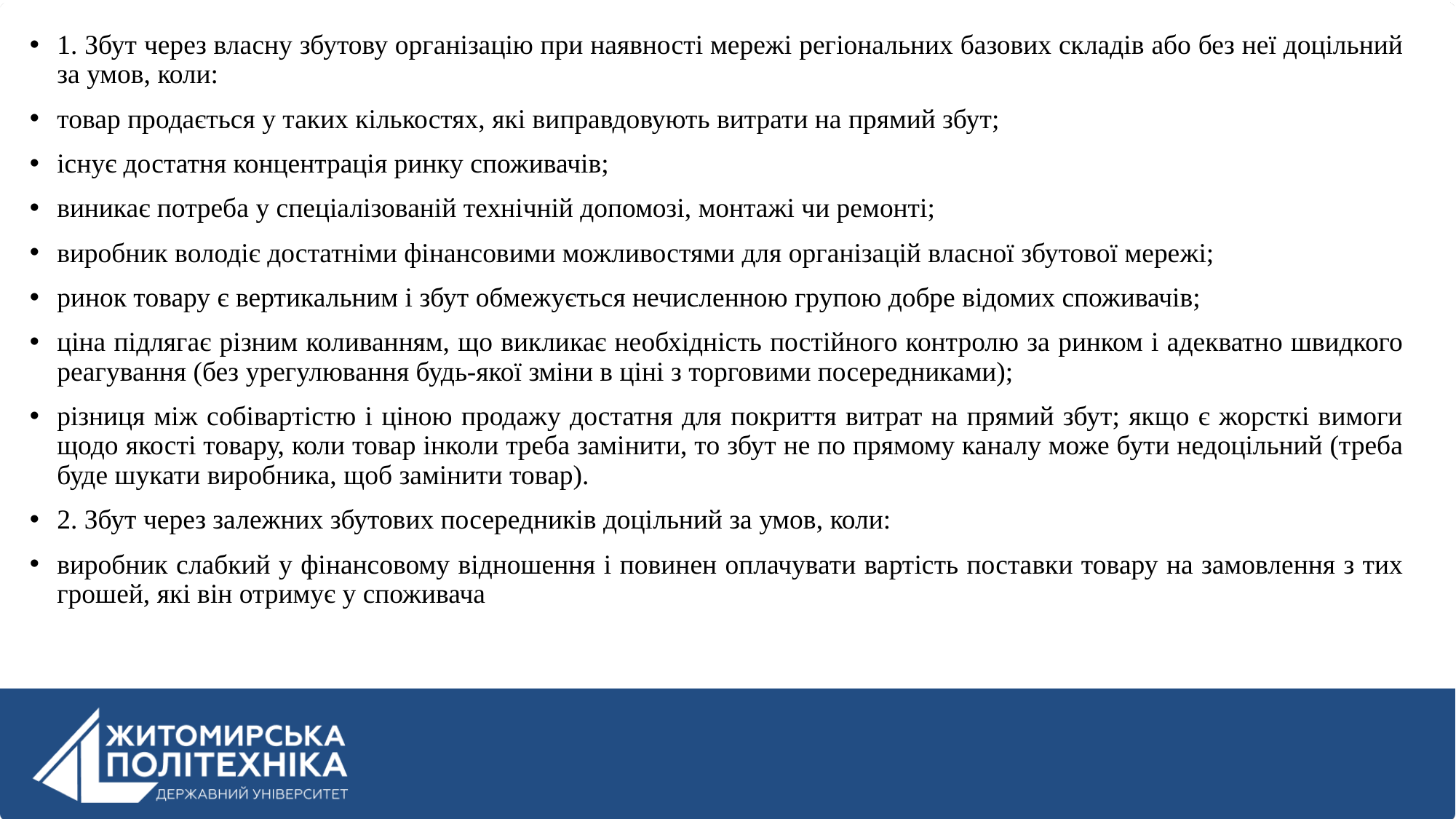

1. Збут через власну збутову організацію при наявності мережі регіональних базових складів або без неї доцільний за умов, коли:
товар продається у таких кількостях, які виправдовують витрати на прямий збут;
існує достатня концентрація ринку споживачів;
виникає потреба у спеціалізованій технічній допомозі, монтажі чи ремонті;
виробник володіє достатніми фінансовими можливостями для організацій власної збутової мережі;
ринок товару є вертикальним і збут обмежується нечисленною групою добре відомих споживачів;
ціна підлягає різним коливанням, що викликає необхідність постійного контролю за ринком і адекватно швидкого реагування (без урегулювання будь-якої зміни в ціні з торговими посередниками);
різниця між собівартістю і ціною продажу достатня для покриття витрат на прямий збут; якщо є жорсткі вимоги щодо якості товару, коли товар інколи треба замінити, то збут не по прямому каналу може бути недоцільний (треба буде шукати виробника, щоб замінити товар).
2. Збут через залежних збутових посередників доцільний за умов, коли:
виробник слабкий у фінансовому відношення і повинен оплачувати вартість поставки товару на замовлення з тих грошей, які він отримує у споживача